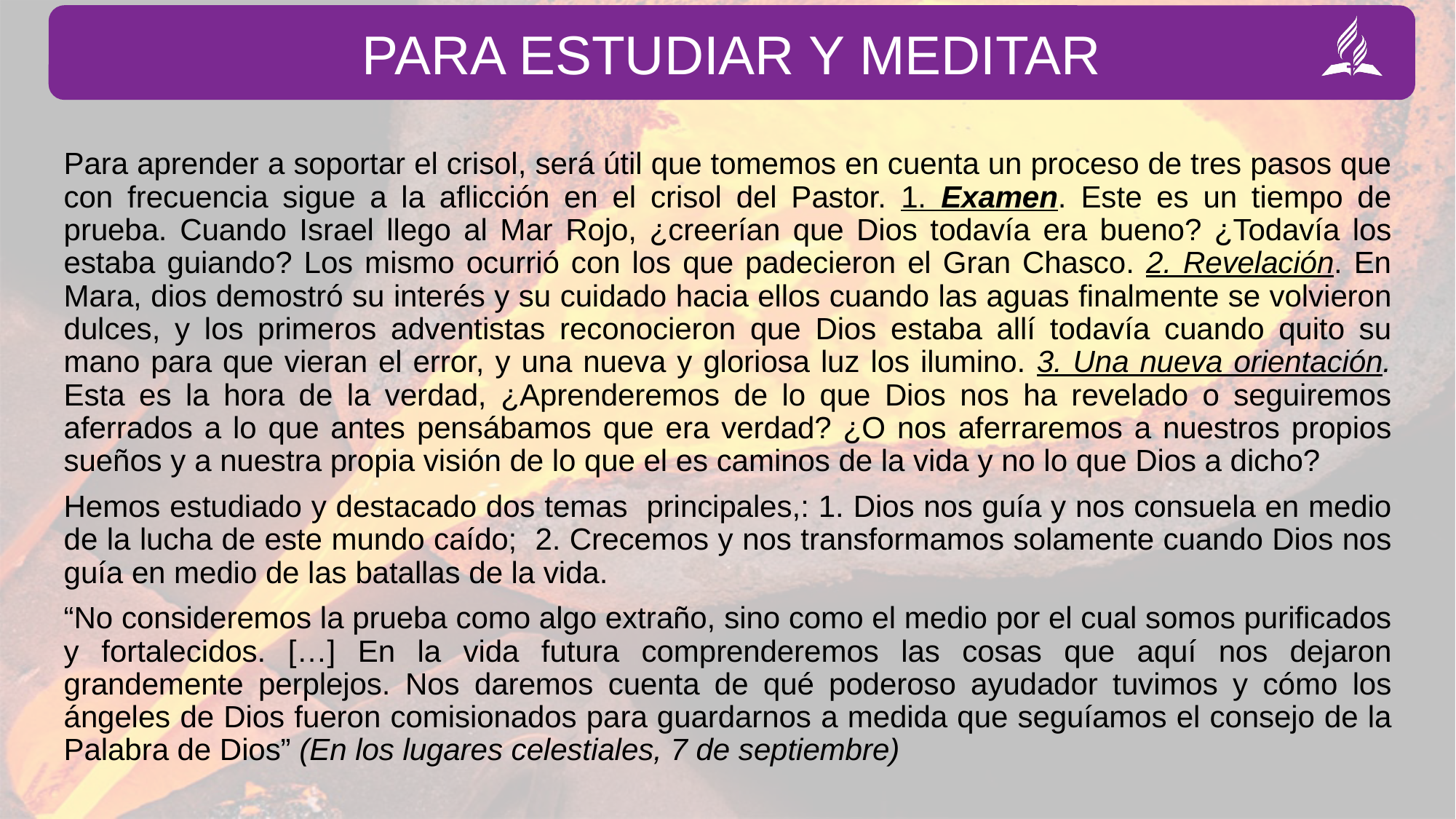

Para aprender a soportar el crisol, será útil que tomemos en cuenta un proceso de tres pasos que con frecuencia sigue a la aflicción en el crisol del Pastor. 1. Examen. Este es un tiempo de prueba. Cuando Israel llego al Mar Rojo, ¿creerían que Dios todavía era bueno? ¿Todavía los estaba guiando? Los mismo ocurrió con los que padecieron el Gran Chasco. 2. Revelación. En Mara, dios demostró su interés y su cuidado hacia ellos cuando las aguas finalmente se volvieron dulces, y los primeros adventistas reconocieron que Dios estaba allí todavía cuando quito su mano para que vieran el error, y una nueva y gloriosa luz los ilumino. 3. Una nueva orientación. Esta es la hora de la verdad, ¿Aprenderemos de lo que Dios nos ha revelado o seguiremos aferrados a lo que antes pensábamos que era verdad? ¿O nos aferraremos a nuestros propios sueños y a nuestra propia visión de lo que el es caminos de la vida y no lo que Dios a dicho?
Hemos estudiado y destacado dos temas  principales,: 1. Dios nos guía y nos consuela en medio de la lucha de este mundo caído;  2. Crecemos y nos transformamos solamente cuando Dios nos guía en medio de las batallas de la vida.
“No consideremos la prueba como algo extraño, sino como el medio por el cual somos purificados y fortalecidos. […] En la vida futura comprenderemos las cosas que aquí nos dejaron grandemente perplejos. Nos daremos cuenta de qué poderoso ayudador tuvimos y cómo los ángeles de Dios fueron comisionados para guardarnos a medida que seguíamos el consejo de la Palabra de Dios” (En los lugares celestiales, 7 de septiembre)